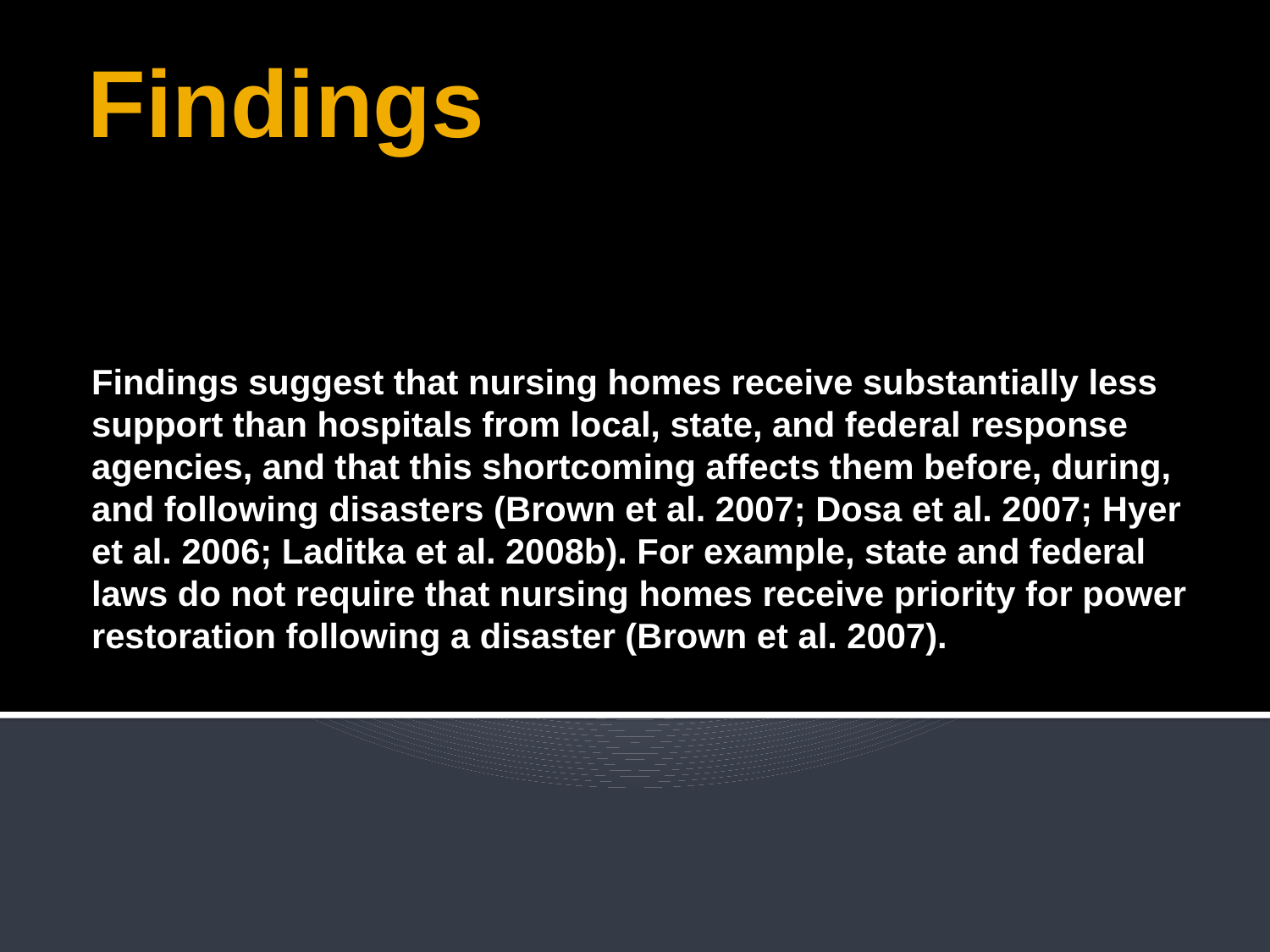

# Findings
Findings suggest that nursing homes receive substantially less support than hospitals from local, state, and federal response agencies, and that this shortcoming affects them before, during, and following disasters (Brown et al. 2007; Dosa et al. 2007; Hyer et al. 2006; Laditka et al. 2008b). For example, state and federal laws do not require that nursing homes receive priority for power restoration following a disaster (Brown et al. 2007).